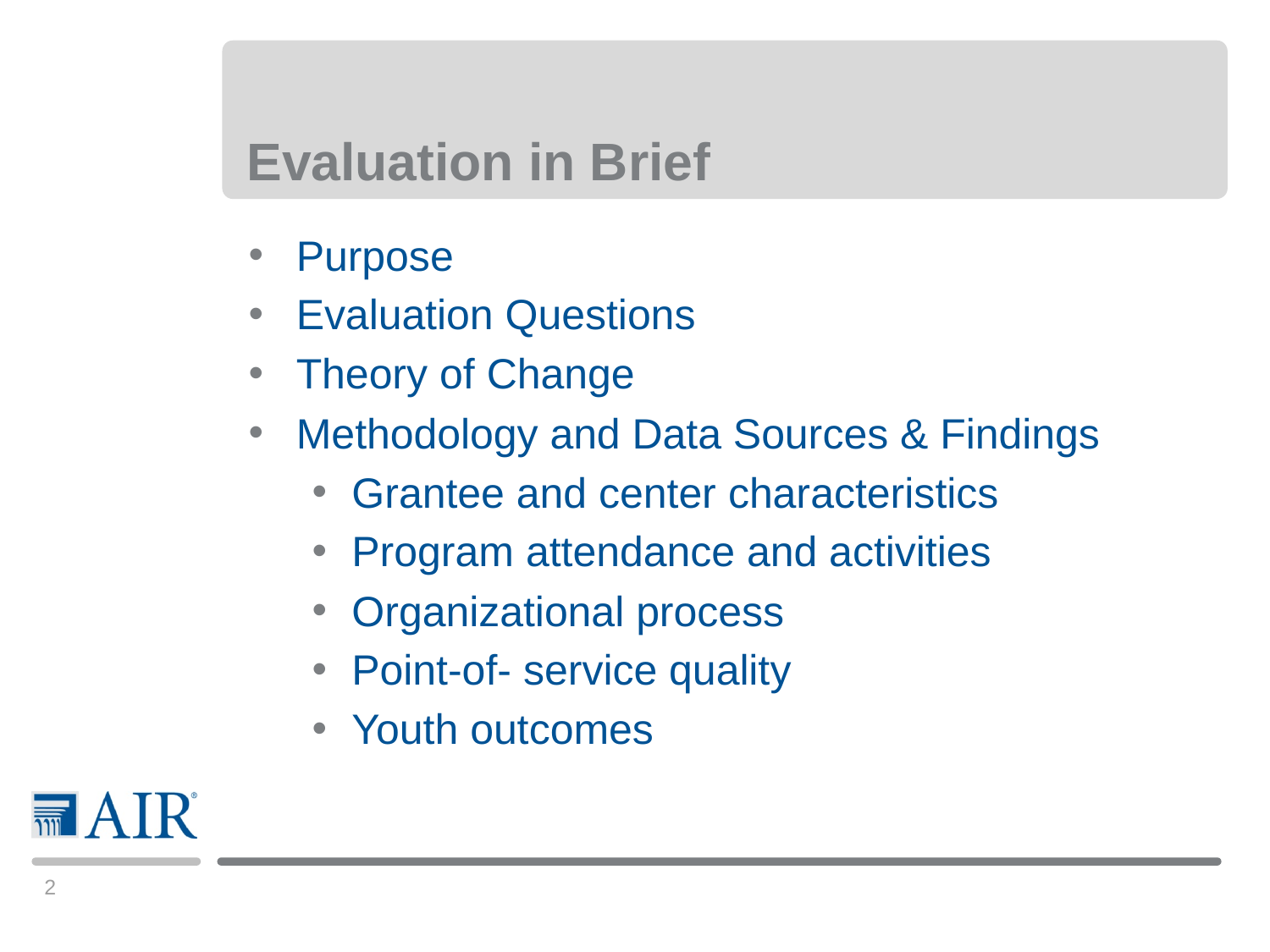

# Evaluation in Brief
Purpose
Evaluation Questions
Theory of Change
Methodology and Data Sources & Findings
Grantee and center characteristics
Program attendance and activities
Organizational process
Point-of- service quality
Youth outcomes